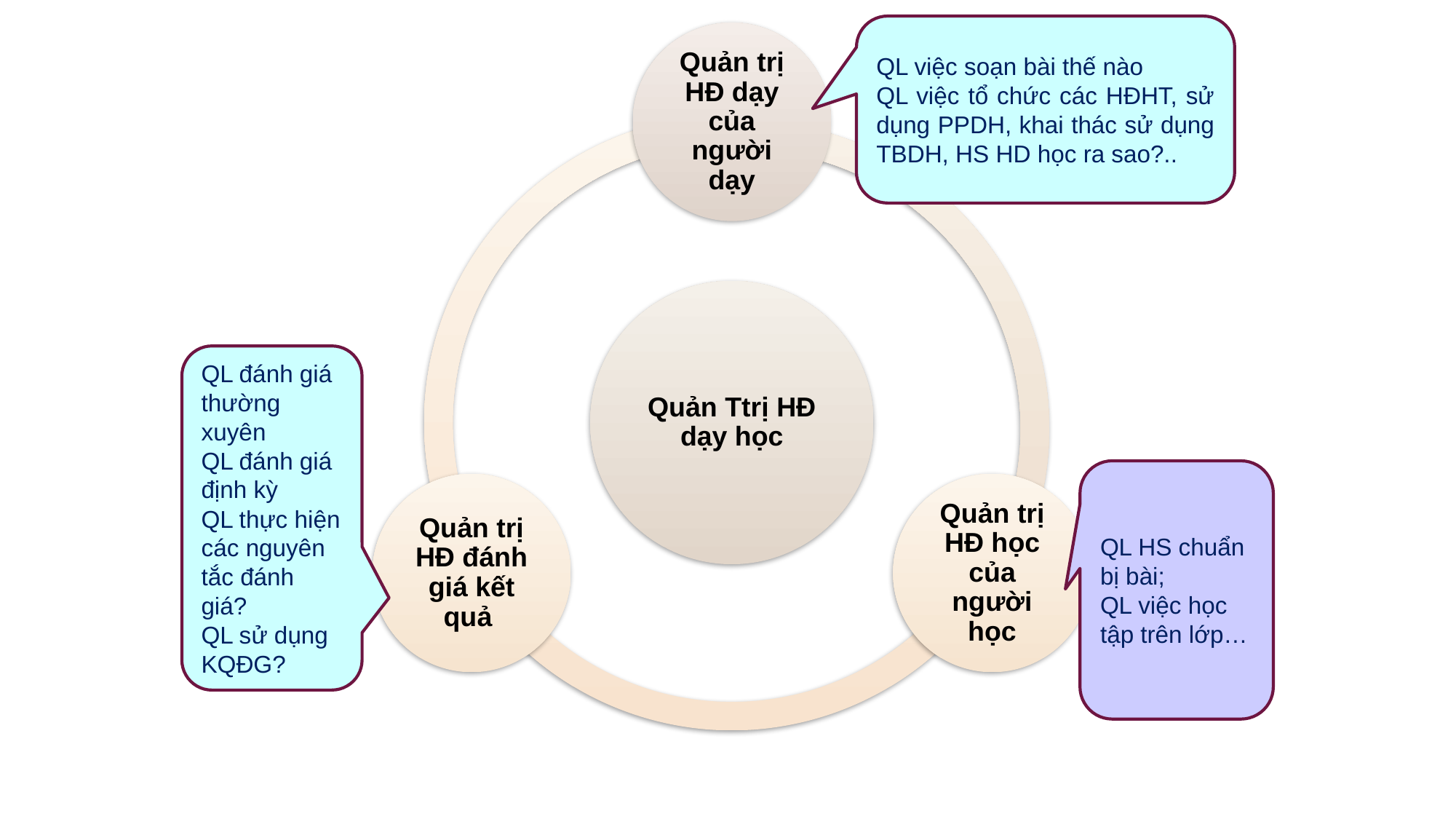

QL việc soạn bài thế nào
QL việc tổ chức các HĐHT, sử dụng PPDH, khai thác sử dụng TBDH, HS HD học ra sao?..
Quản Ttrị HĐ dạy học
Quản trị HĐ dạy của người dạy
Quản trị HĐ học của người học
Quản trị HĐ đánh giá kết quả
QL đánh giá thường xuyên
QL đánh giá định kỳ
QL thực hiện các nguyên tắc đánh giá?
QL sử dụng KQĐG?
QL HS chuẩn bị bài;
QL việc học tập trên lớp…